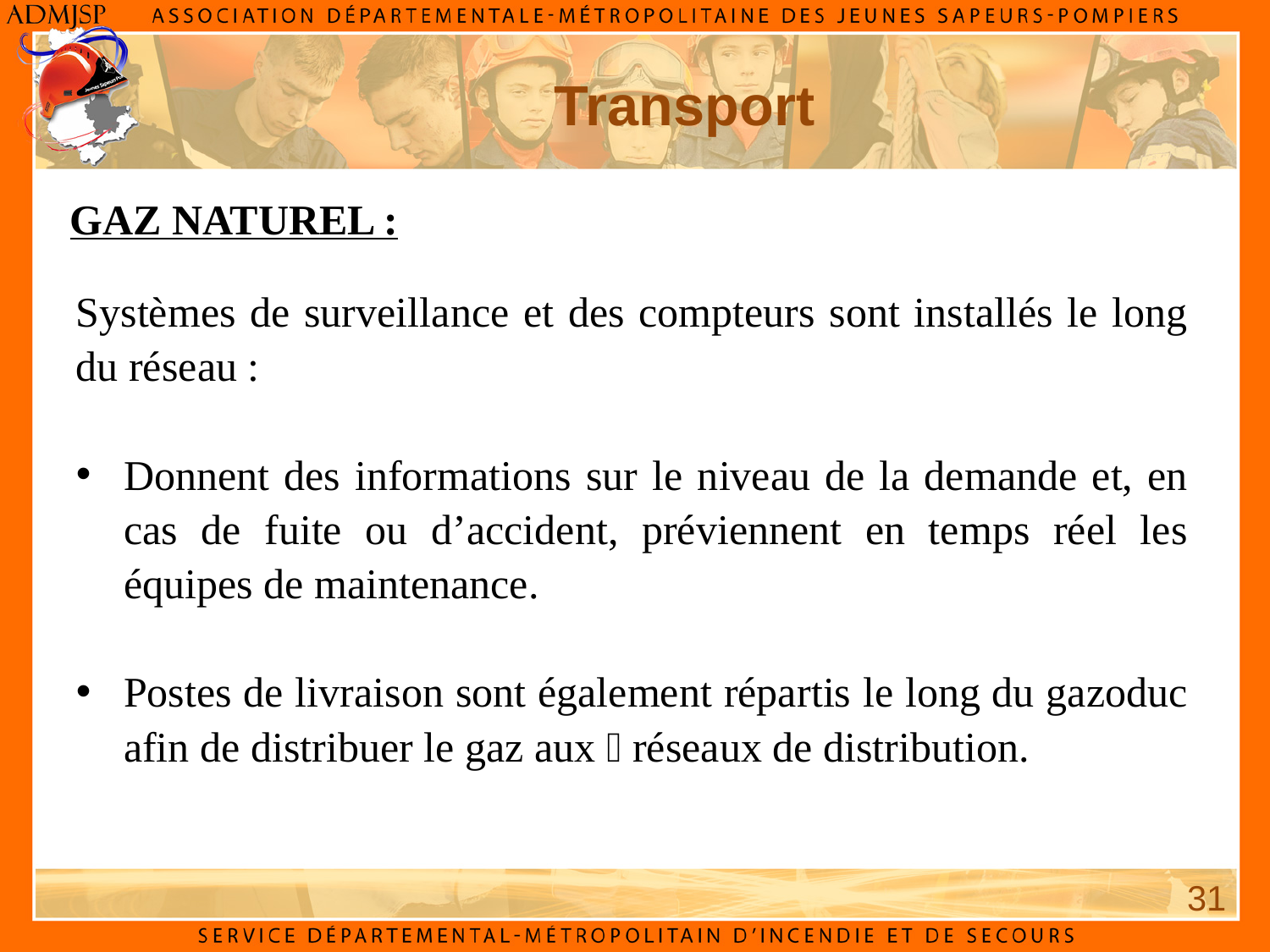

Transport
GAZ NATUREL :
Systèmes de surveillance et des compteurs sont installés le long du réseau :

Donnent des informations sur le niveau de la demande et, en cas de fuite ou d’accident, préviennent en temps réel les équipes de maintenance.

Postes de livraison sont également répartis le long du gazoduc afin de distribuer le gaz aux ≠ réseaux de distribution.
31